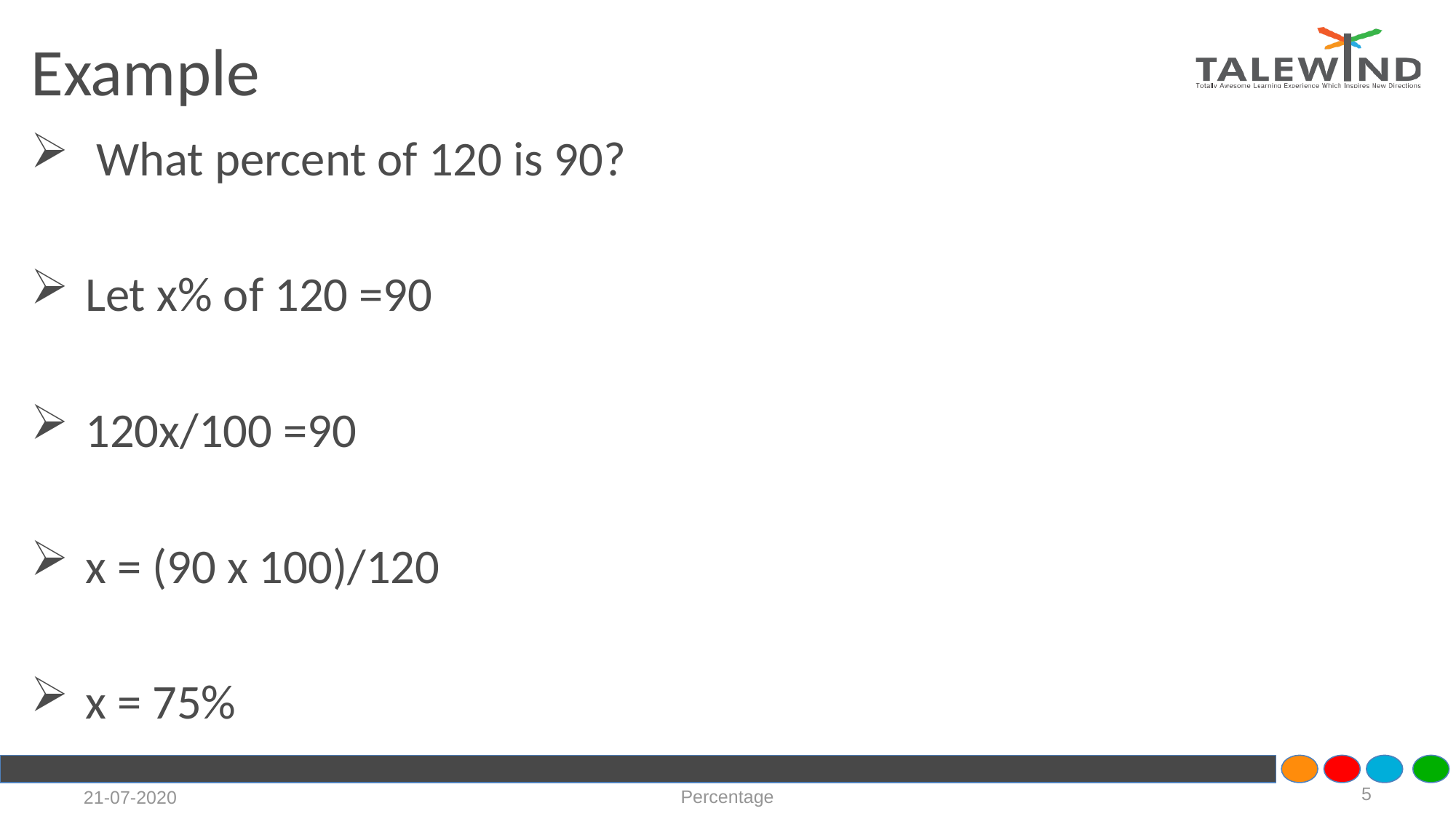

# Example
 What percent of 120 is 90?

Let x% of 120 =90

120x/100 =90

x = (90 x 100)/120

x = 75%
5
Percentage
21-07-2020